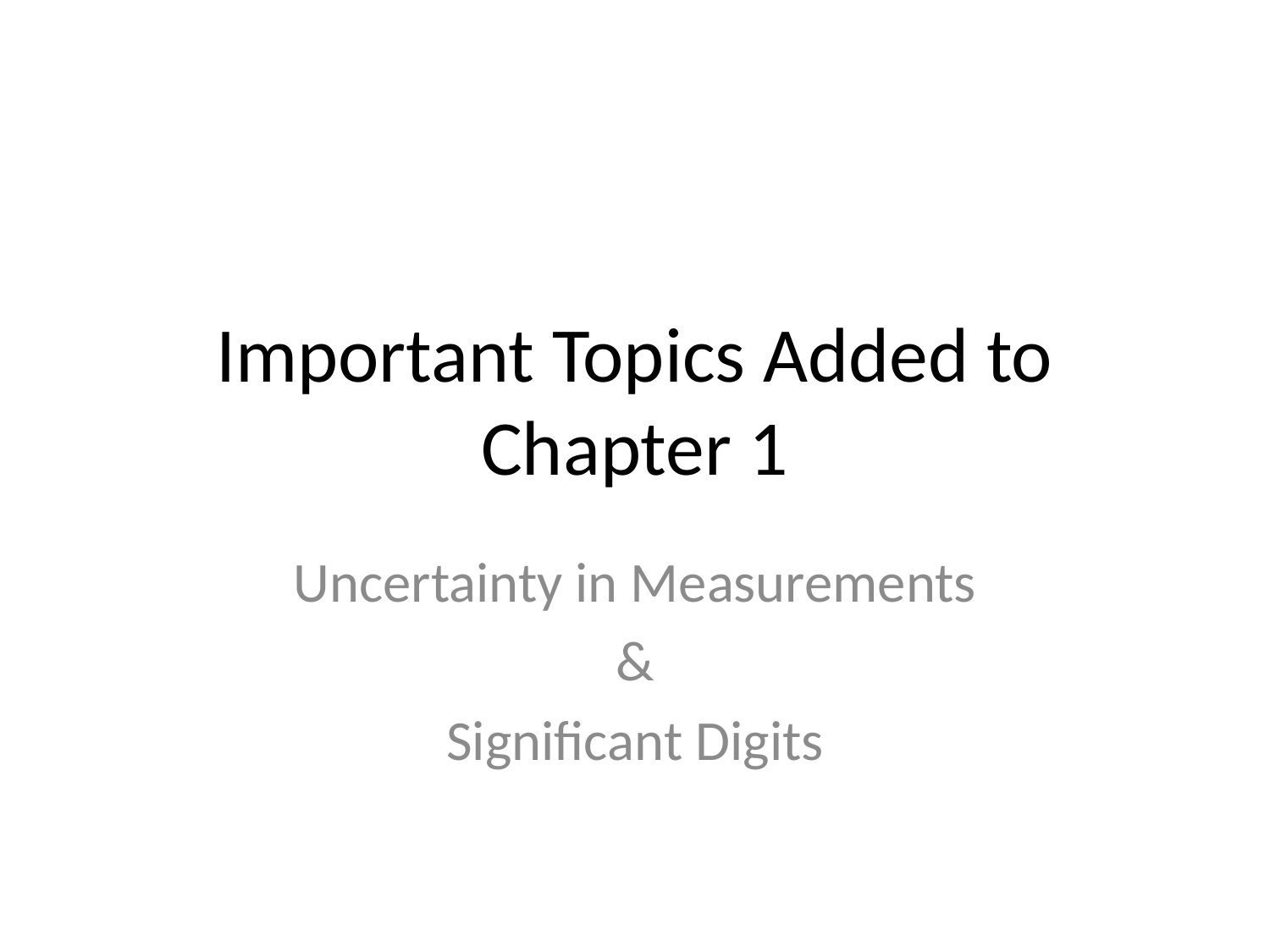

# Important Topics Added to Chapter 1
Uncertainty in Measurements
&
Significant Digits